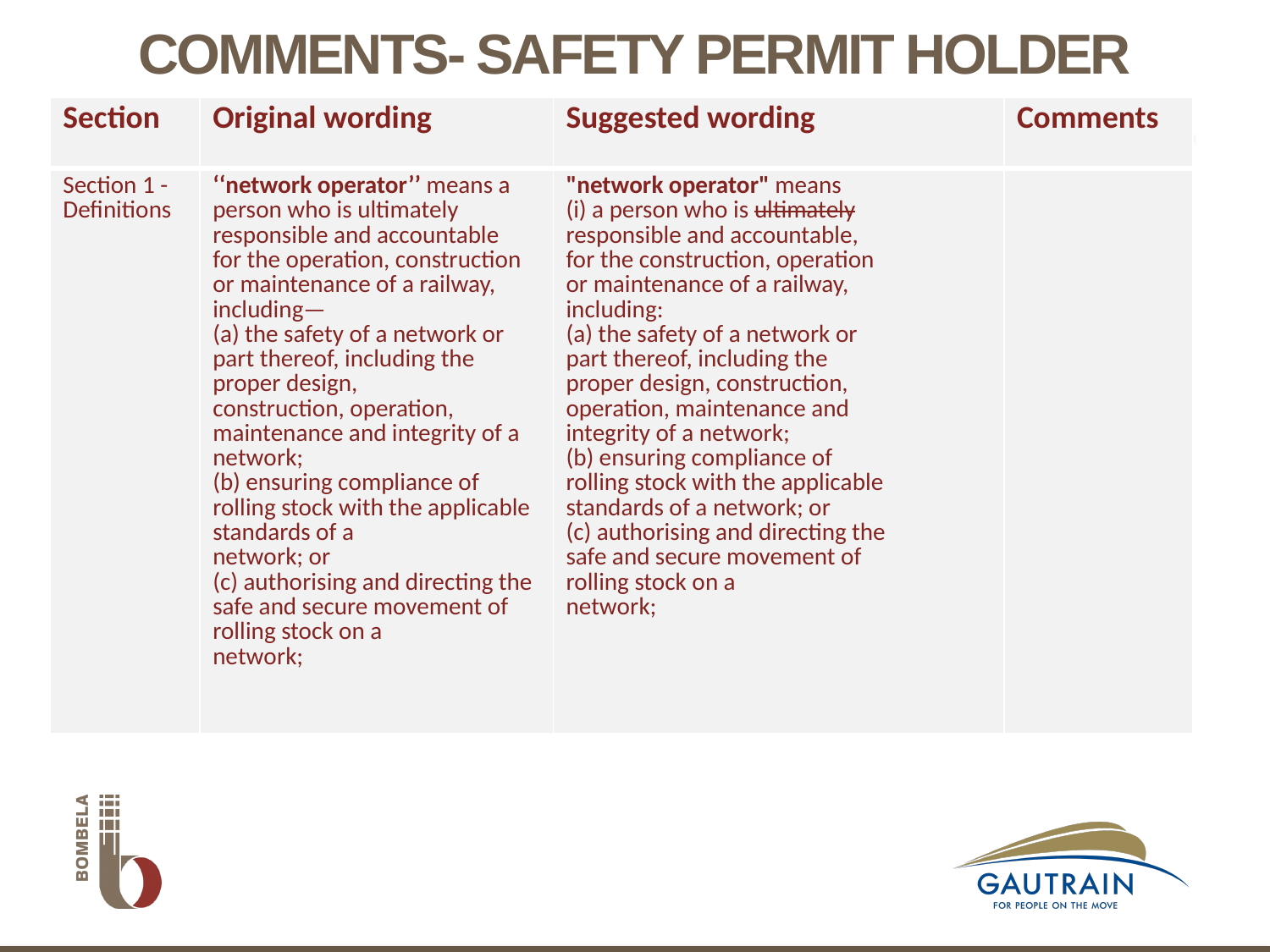

# COMMENTS- SAFETY PERMIT HOLDER
| Section | Original wording | Suggested wording | Comments |
| --- | --- | --- | --- |
| Section 1 - Definitions | ‘‘network operator’’ means a person who is ultimately responsible and accountable for the operation, construction or maintenance of a railway, including— (a) the safety of a network or part thereof, including the proper design, construction, operation, maintenance and integrity of a network; (b) ensuring compliance of rolling stock with the applicable standards of a network; or (c) authorising and directing the safe and secure movement of rolling stock on a network; | "network operator" means (i) a person who is ultimately responsible and accountable, for the construction, operation or maintenance of a railway, including: (a) the safety of a network or part thereof, including the proper design, construction, operation, maintenance and integrity of a network; (b) ensuring compliance of rolling stock with the applicable standards of a network; or (c) authorising and directing the safe and secure movement of rolling stock on a network; |  |